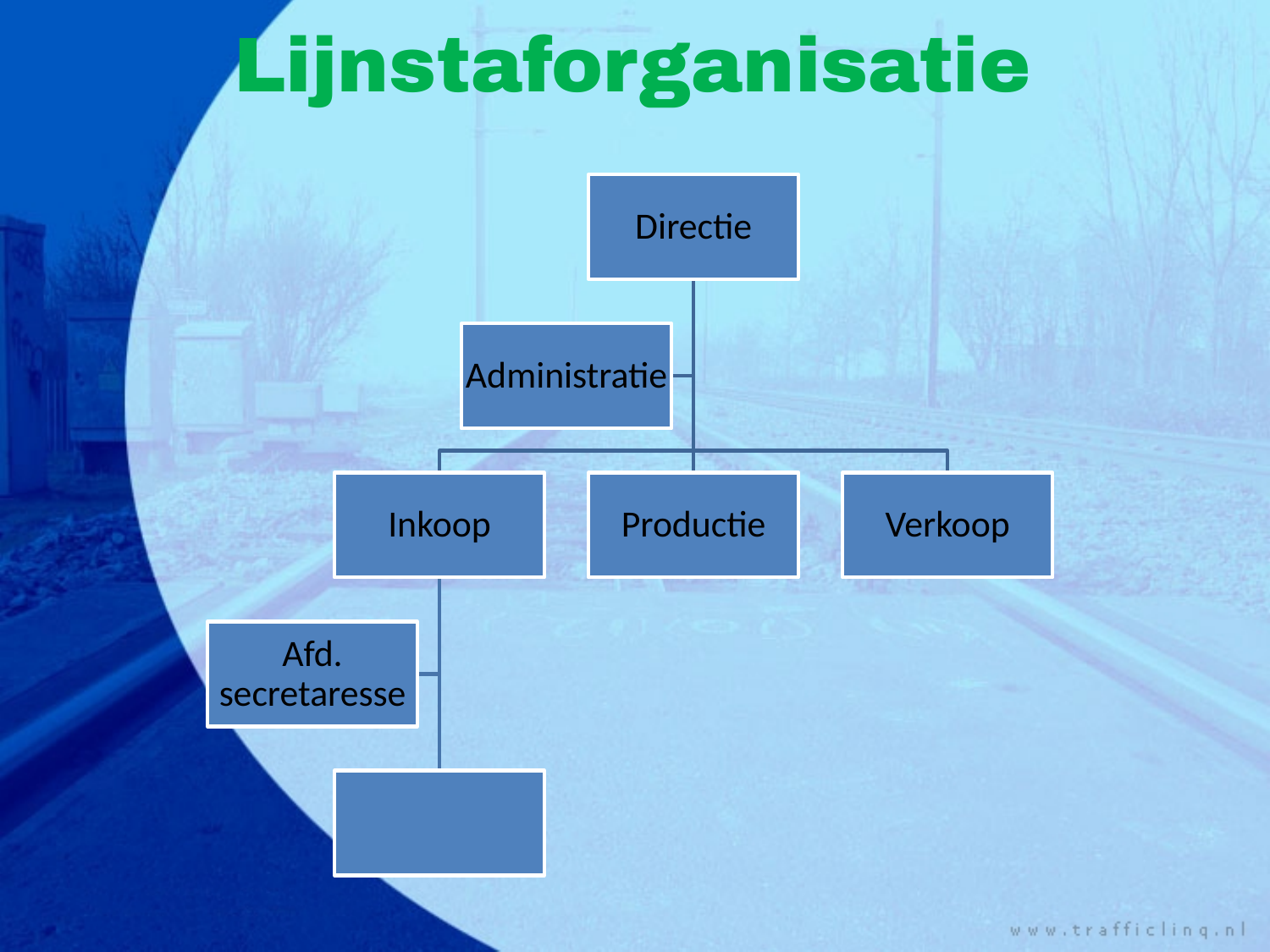

Lijnstaforganisatie
Directie
Inkoop

Afd. secretaresse
Productie
Verkoop
Administratie